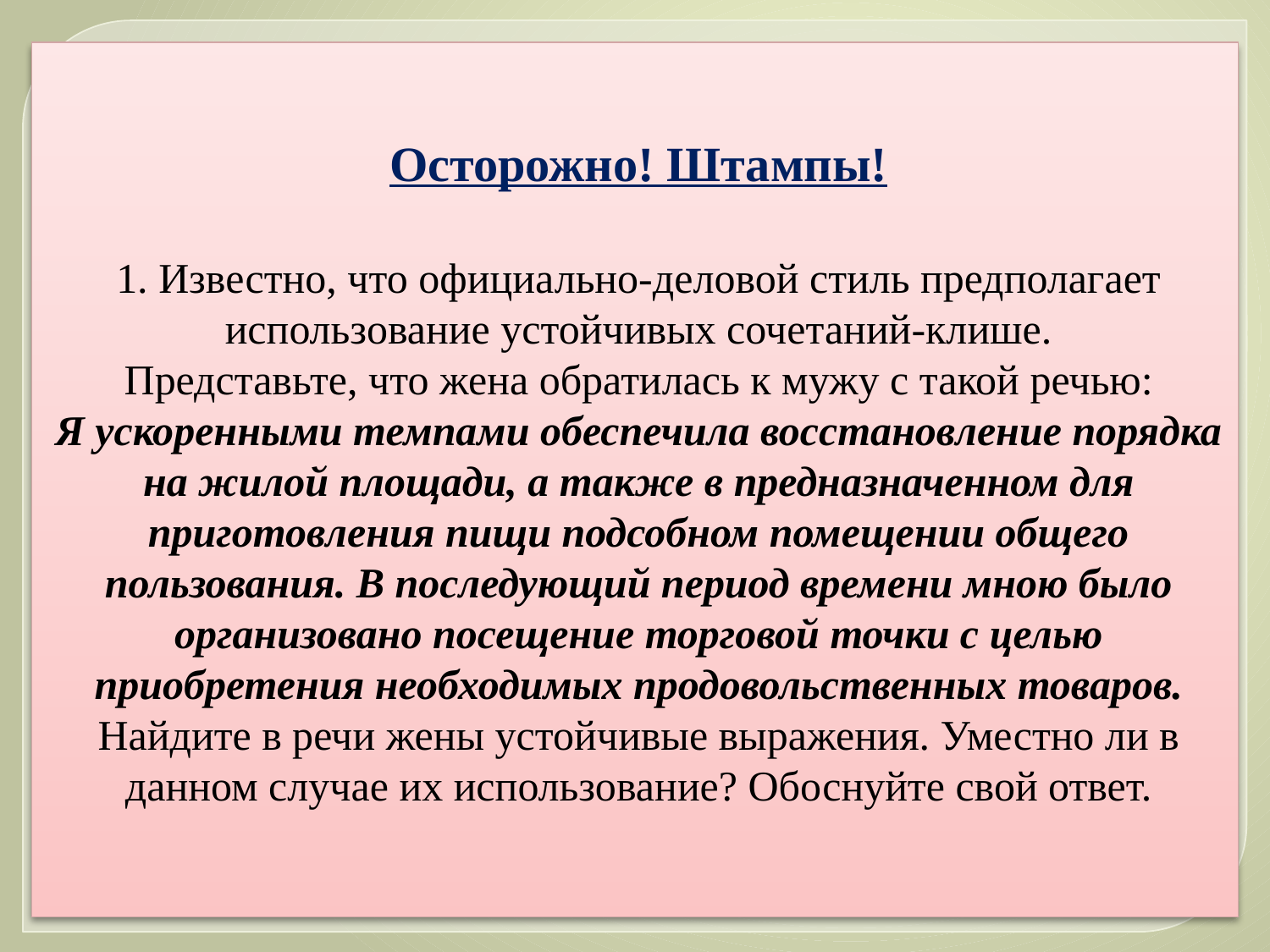

# Осторожно! Штампы! 1. Известно, что официально-деловой стиль предполагает использование устойчивых сочетаний-клише. Представьте, что жена обратилась к мужу с такой речью: Я ускоренными темпами обеспечила восстановление порядка на жилой площади, а также в предназначенном для приготовления пищи подсобном помещении общего пользования. В последующий период времени мною было организовано посещение торговой точки с целью приобретения необходимых продовольственных товаров. Найдите в речи жены устойчивые выражения. Уместно ли в данном случае их использование? Обоснуйте свой ответ.